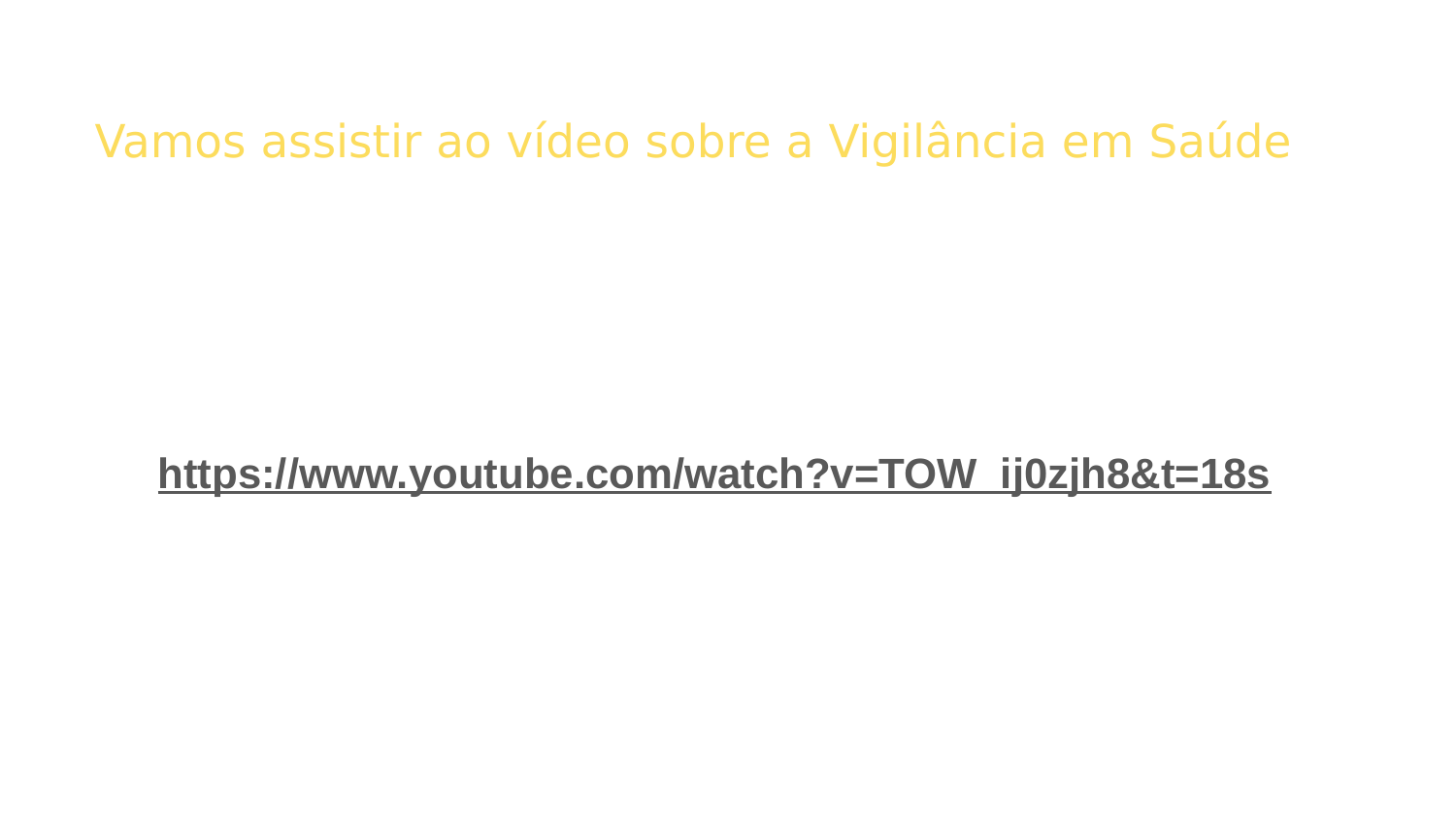

# Vamos assistir ao vídeo sobre a Vigilância em Saúde
https://www.youtube.com/watch?v=TOW_ij0zjh8&t=18s